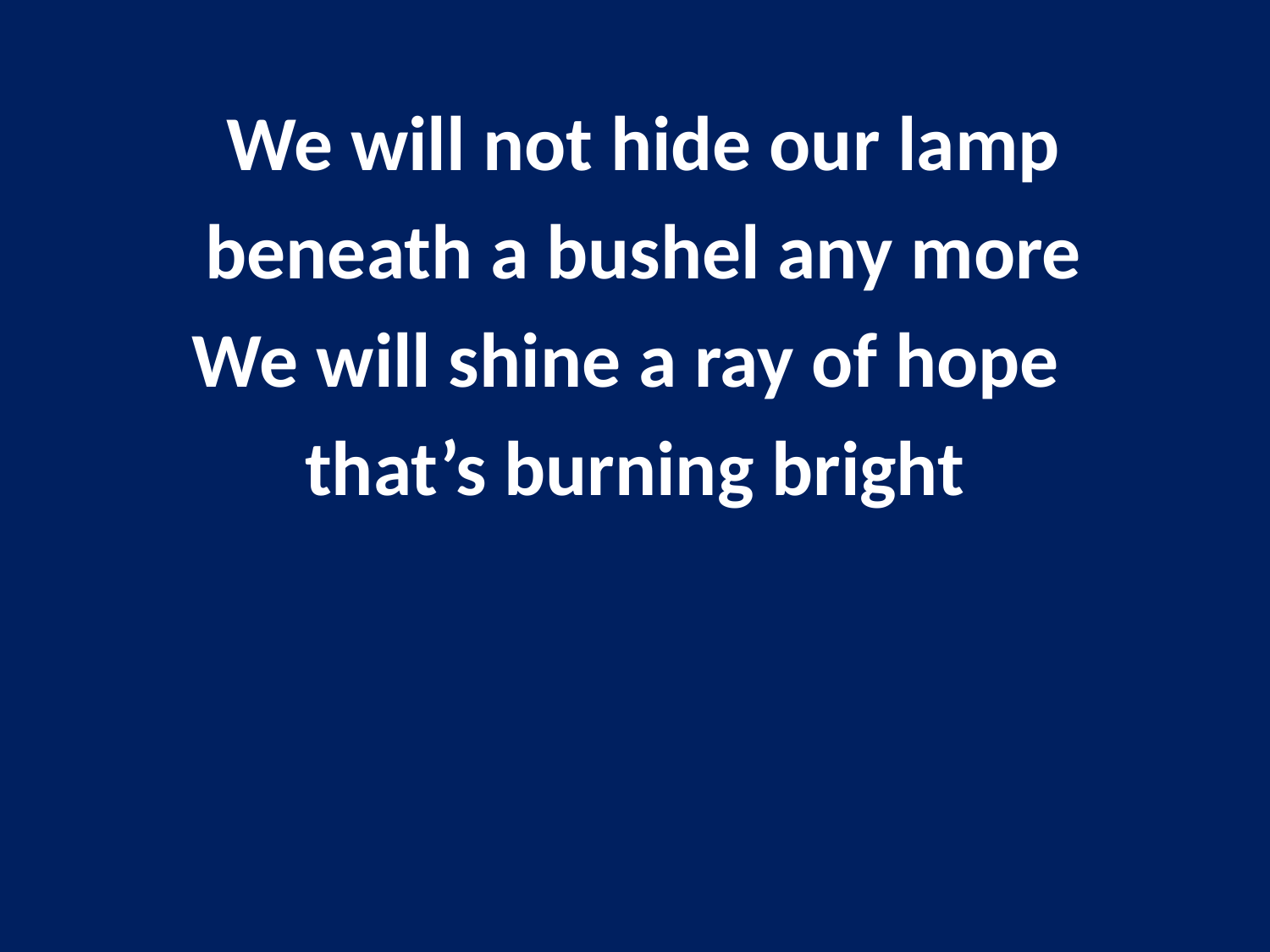

We will not hide our lamp
 beneath a bushel any more
We will shine a ray of hope
that’s burning bright